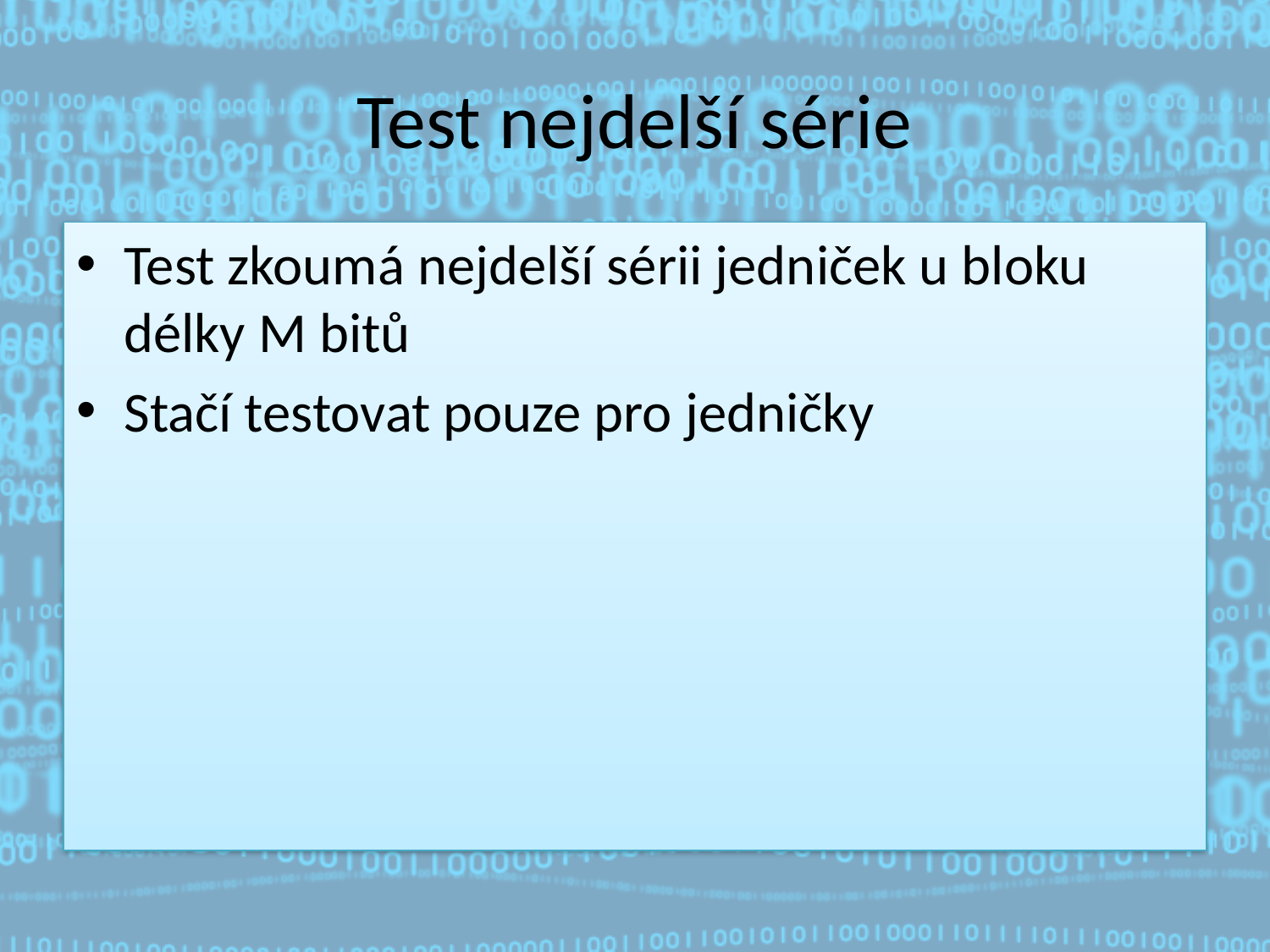

# Test nejdelší série
Test zkoumá nejdelší sérii jedniček u bloku délky M bitů
Stačí testovat pouze pro jedničky